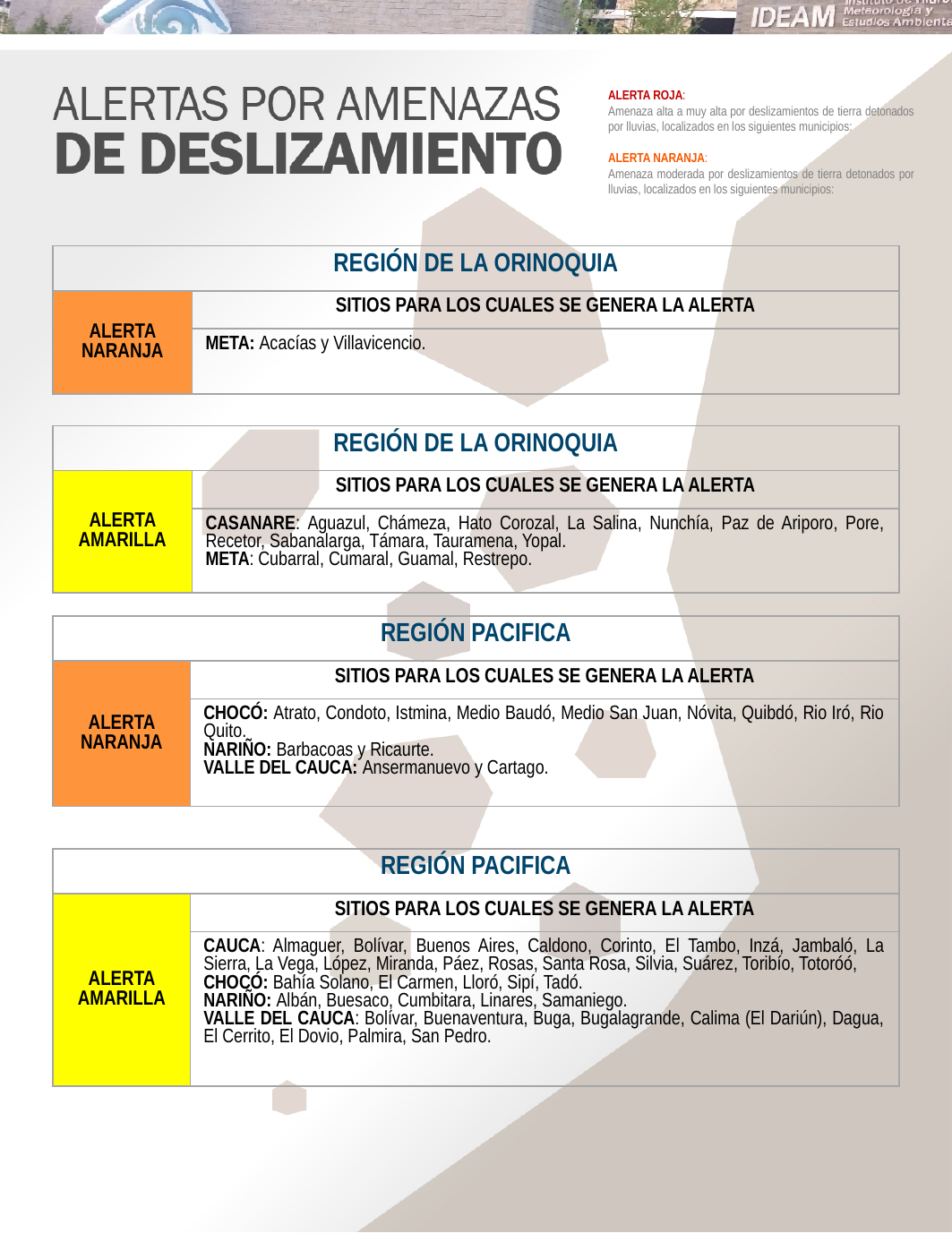

ALERTA ROJA:
Amenaza alta a muy alta por deslizamientos de tierra detonados por lluvias, localizados en los siguientes municipios:

ALERTA NARANJA:
Amenaza moderada por deslizamientos de tierra detonados por lluvias, localizados en los siguientes municipios:
| REGIÓN DE LA ORINOQUIA |  |
| --- | --- |
| ALERTA NARANJA | SITIOS PARA LOS CUALES SE GENERA LA ALERTA |
|  | META: Acacías y Villavicencio. |
| REGIÓN DE LA ORINOQUIA |  |
| --- | --- |
| ALERTA AMARILLA | SITIOS PARA LOS CUALES SE GENERA LA ALERTA |
|  | CASANARE: Aguazul, Chámeza, Hato Corozal, La Salina, Nunchía, Paz de Ariporo, Pore, Recetor, Sabanalarga, Támara, Tauramena, Yopal. META: Cubarral, Cumaral, Guamal, Restrepo. |
| REGIÓN PACIFICA |  |
| --- | --- |
| ALERTA NARANJA | SITIOS PARA LOS CUALES SE GENERA LA ALERTA |
|  | CHOCÓ: Atrato, Condoto, Istmina, Medio Baudó, Medio San Juan, Nóvita, Quibdó, Rio Iró, Rio Quito. NARIÑO: Barbacoas y Ricaurte. VALLE DEL CAUCA: Ansermanuevo y Cartago. |
| REGIÓN PACIFICA |  |
| --- | --- |
| ALERTA AMARILLA | SITIOS PARA LOS CUALES SE GENERA LA ALERTA |
|  | CAUCA: Almaguer, Bolívar, Buenos Aires, Caldono, Corinto, El Tambo, Inzá, Jambaló, La Sierra, La Vega, López, Miranda, Páez, Rosas, Santa Rosa, Silvia, Suárez, Toribío, Totoróó, CHOCÓ: Bahía Solano, El Carmen, Lloró, Sipí, Tadó. NARIÑO: Albán, Buesaco, Cumbitara, Linares, Samaniego. VALLE DEL CAUCA: Bolívar, Buenaventura, Buga, Bugalagrande, Calima (El Dariún), Dagua, El Cerrito, El Dovio, Palmira, San Pedro. |